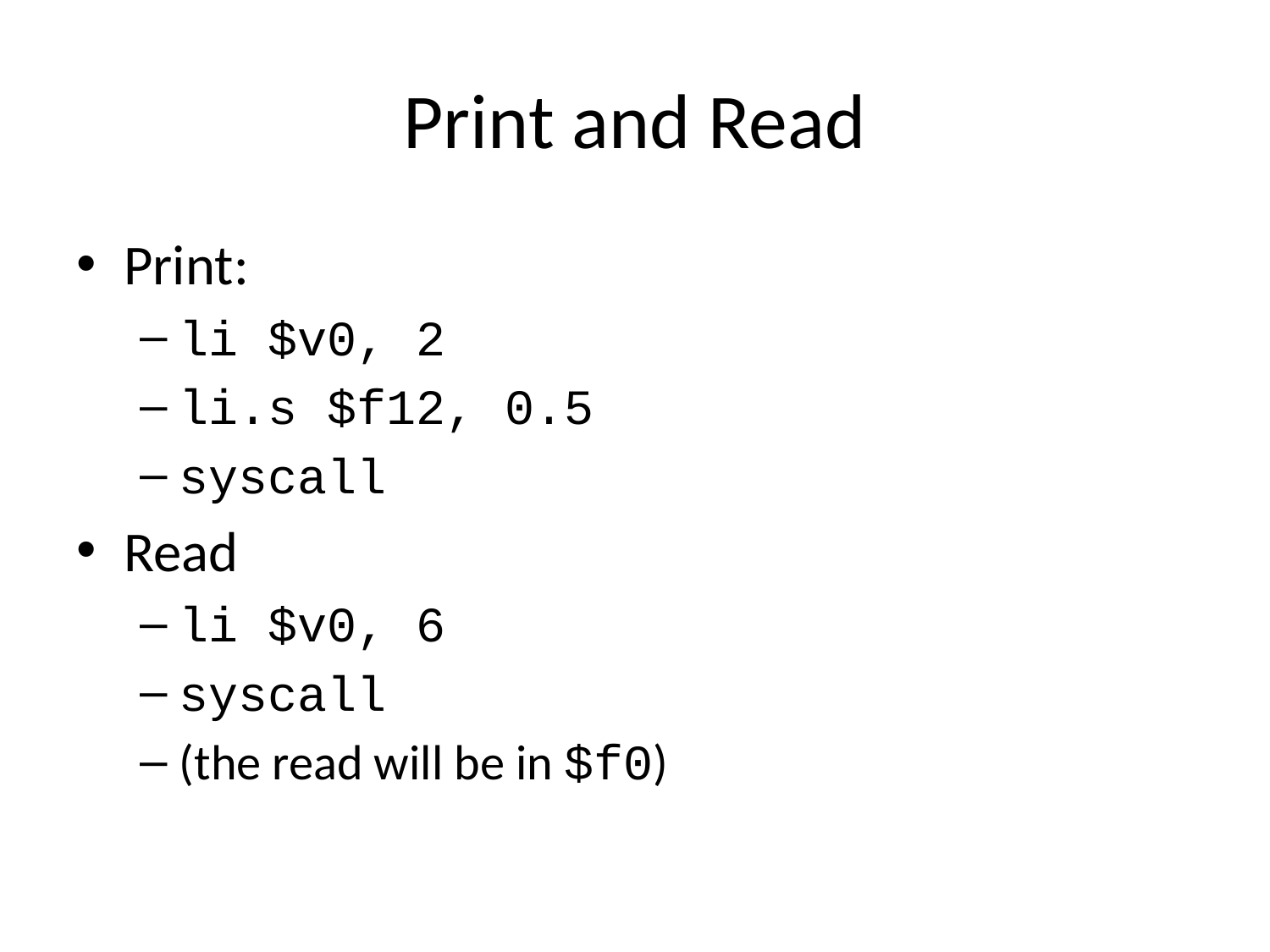

# Print and Read
Print:
li $v0, 2
li.s $f12, 0.5
syscall
Read
li $v0, 6
syscall
(the read will be in $f0)